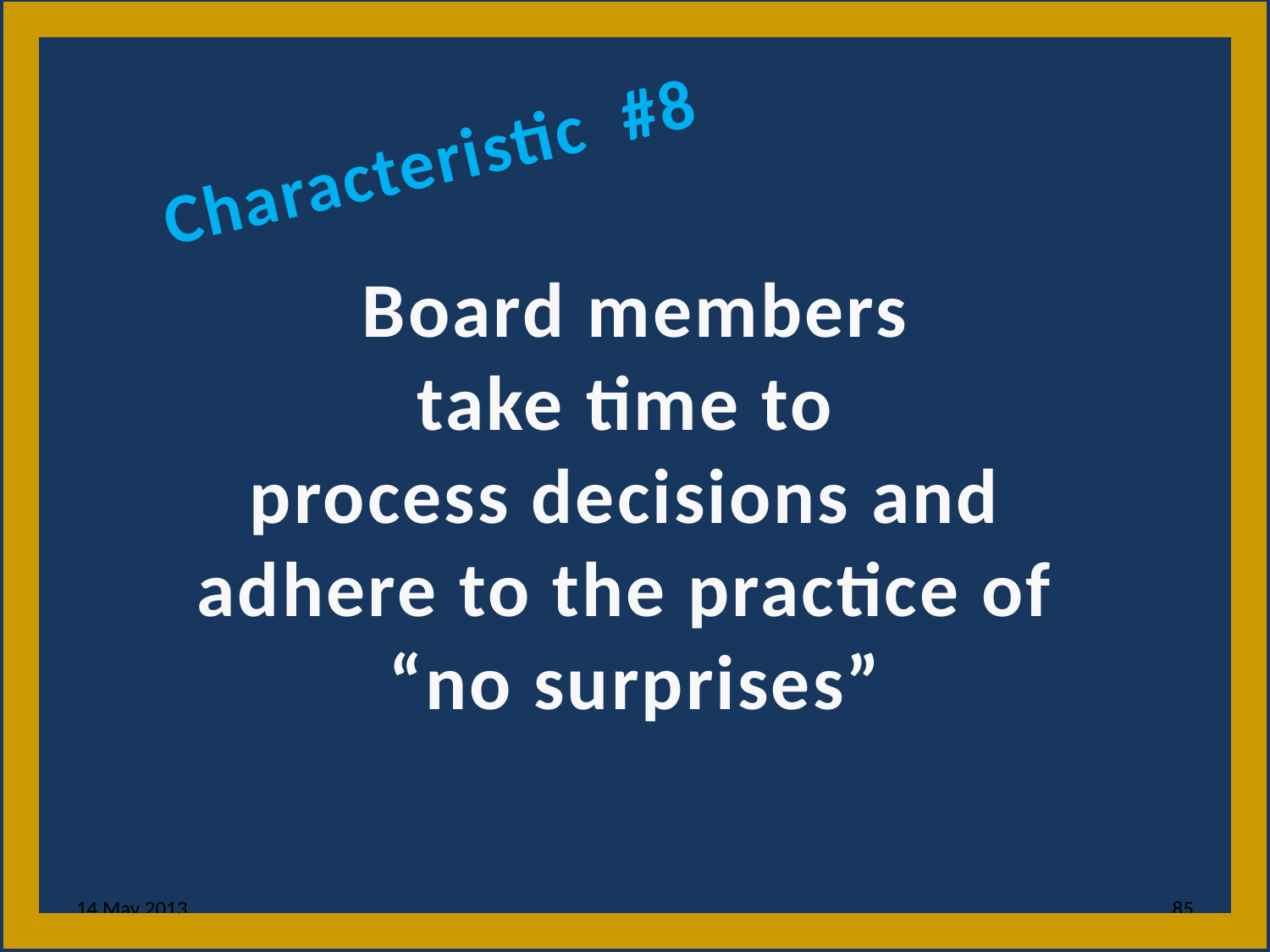

Characteristic  #8
Board members
take time to
process decisions and
adhere to the practice of
“no surprises”
14 May 2013
85